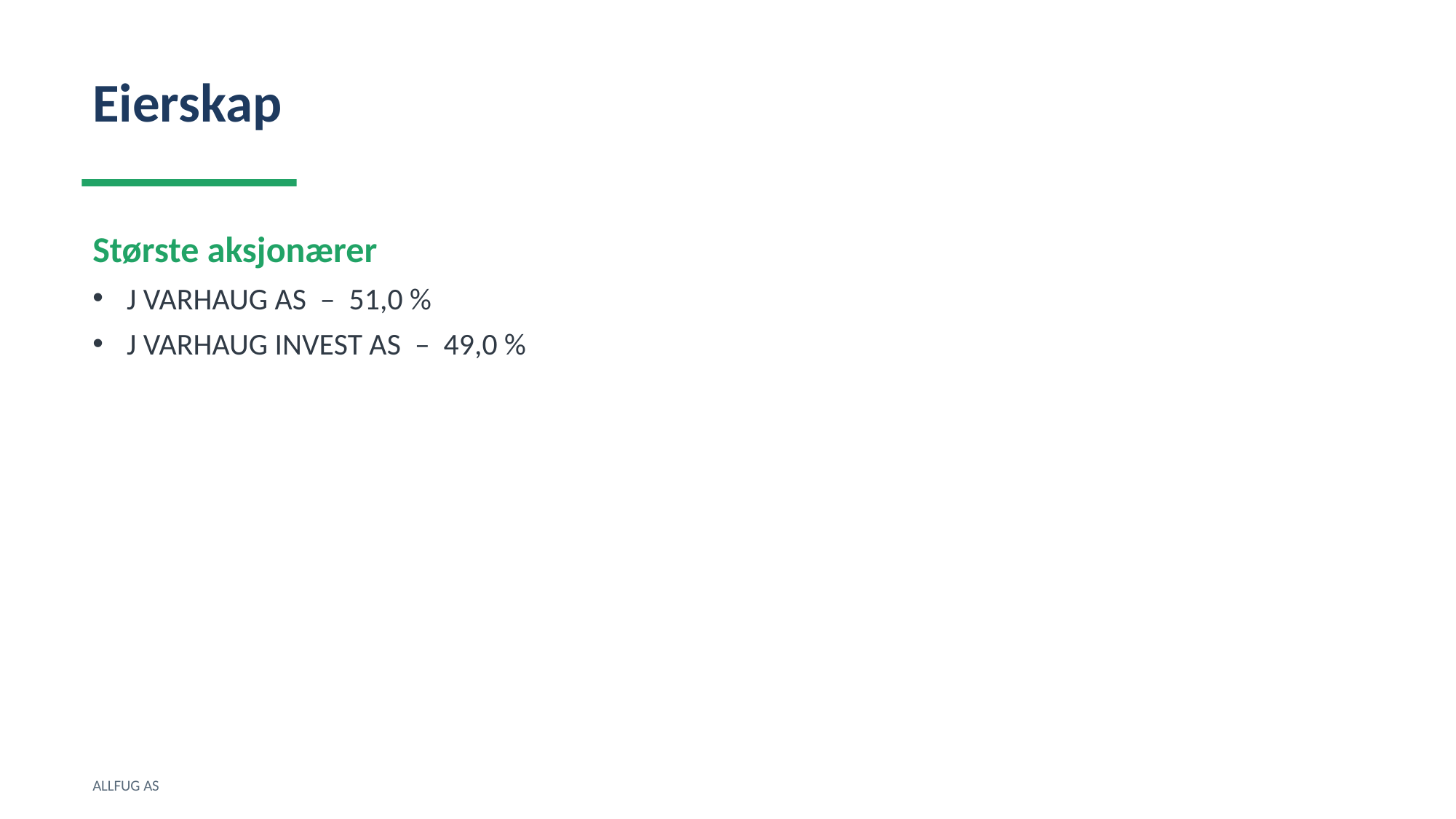

Eierskap

Største aksjonærer
J VARHAUG AS  –  51,0 %
J VARHAUG INVEST AS  –  49,0 %
ALLFUG AS